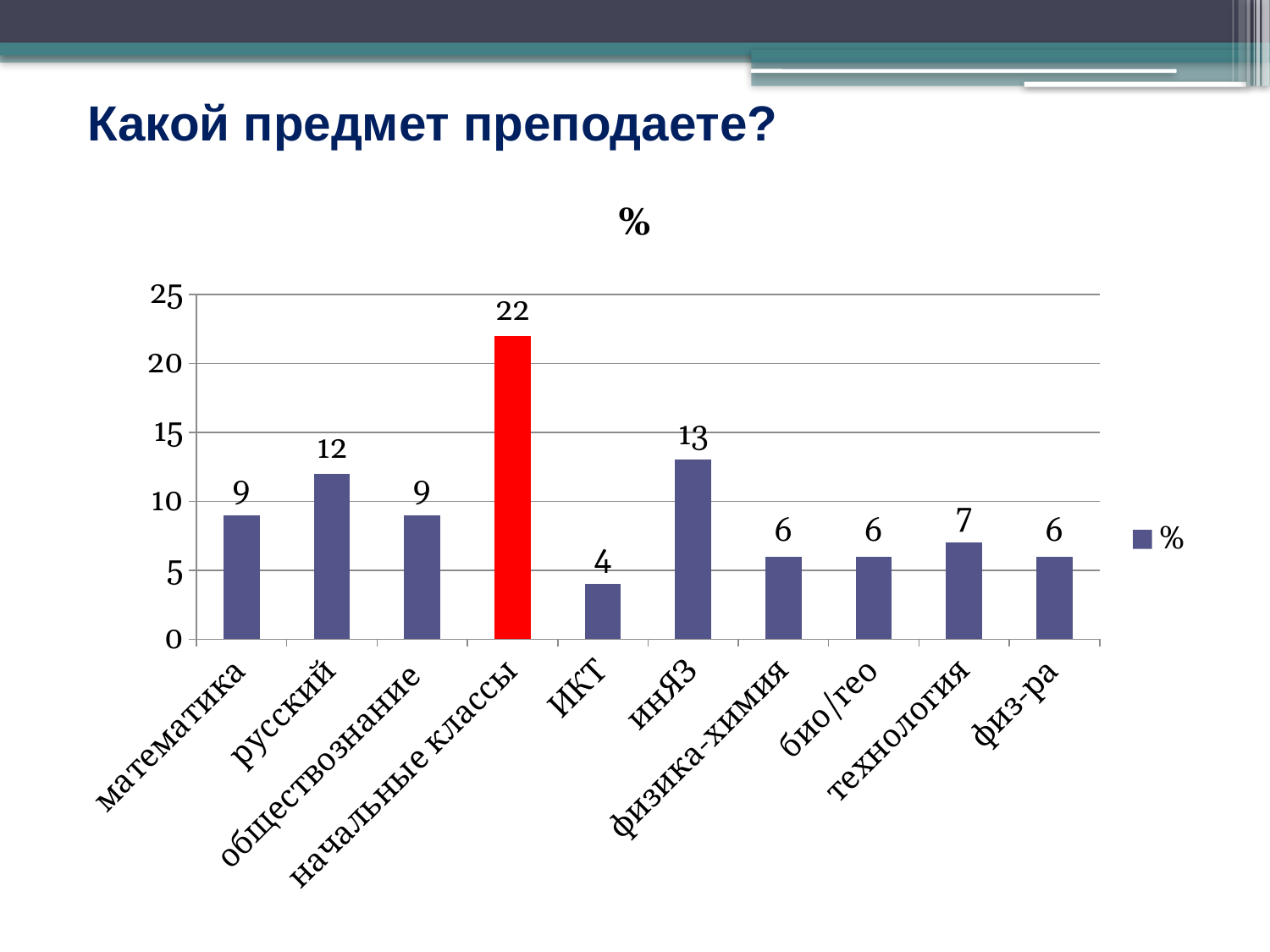

# Какой предмет преподаете?

### Chart:

| Category | % |
|---|---|
| математика | 9.0 |
| русский | 12.0 |
| обществознание  | 9.0 |
| начальные классы | 22.0 |
| ИКТ | 4.0 |
| инЯЗ | 13.0 |
| физика-химия | 6.0 |
| био/гео | 6.0 |
| технология | 7.0 |
| физ-ра | 6.0 |